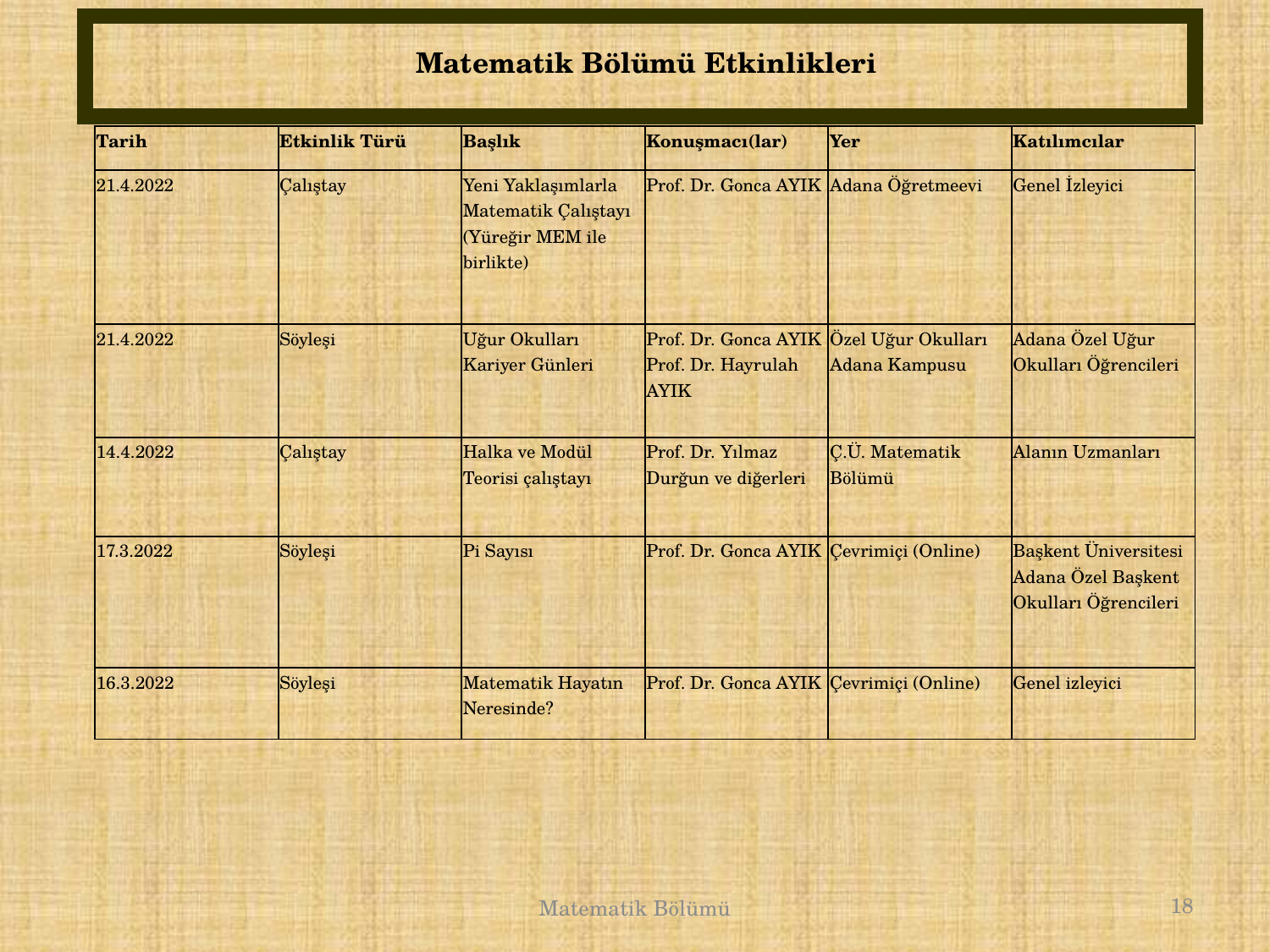

# Matematik Bölümü Etkinlikleri

| Tarih | Etkinlik Türü | Başlık | Konuşmacı(lar) | Yer | Katılımcılar |
| --- | --- | --- | --- | --- | --- |
| 21.4.2022 | Çalıştay | Yeni Yaklaşımlarla Matematik Çalıştayı (Yüreğir MEM ile birlikte) | Prof. Dr. Gonca AYIK | Adana Öğretmeevi | Genel İzleyici |
| 21.4.2022 | Söyleşi | Uğur Okulları Kariyer Günleri | Prof. Dr. Gonca AYIK Prof. Dr. Hayrulah AYIK | Özel Uğur Okulları Adana Kampusu | Adana Özel Uğur Okulları Öğrencileri |
| 14.4.2022 | Çalıştay | Halka ve Modül Teorisi çalıştayı | Prof. Dr. Yılmaz Durğun ve diğerleri | Ç.Ü. Matematik Bölümü | Alanın Uzmanları |
| 17.3.2022 | Söyleşi | Pi Sayısı | Prof. Dr. Gonca AYIK | Çevrimiçi (Online) | Başkent Üniversitesi Adana Özel Başkent Okulları Öğrencileri |
| 16.3.2022 | Söyleşi | Matematik Hayatın Neresinde? | Prof. Dr. Gonca AYIK | Çevrimiçi (Online) | Genel izleyici |
Matematik Bölümü
18